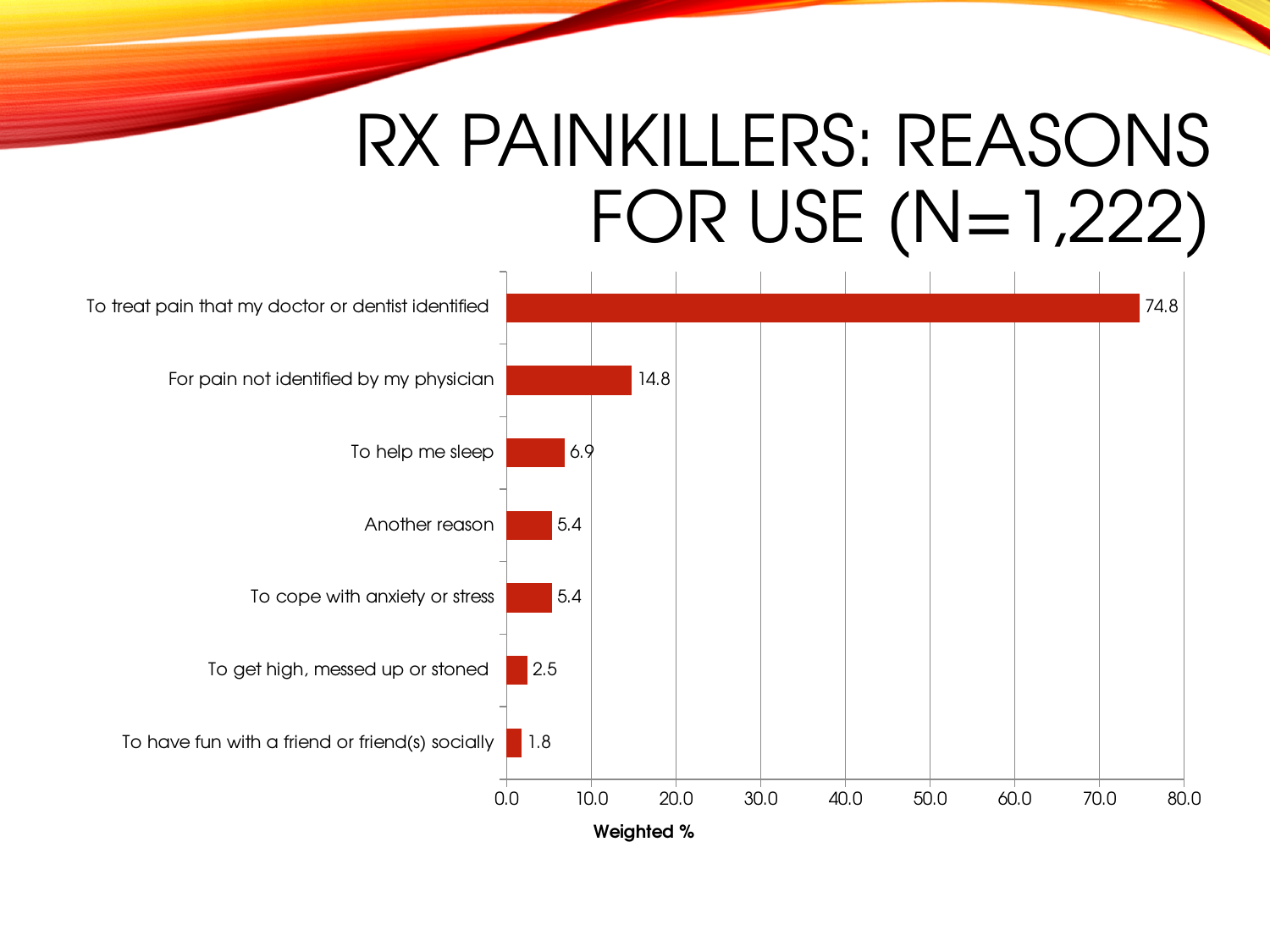

# Rx Painkillers: Reasons for use (N=1,222)

### Chart

| Category | % |
|---|---|
| To have fun with a friend or friend(s) socially | 1.8 |
| To get high, messed up or stoned  | 2.5 |
| To cope with anxiety or stress | 5.4 |
| Another reason | 5.4 |
| To help me sleep | 6.9 |
| For pain not identified by my physician | 14.8 |
| To treat pain that my doctor or dentist identified  | 74.8 |